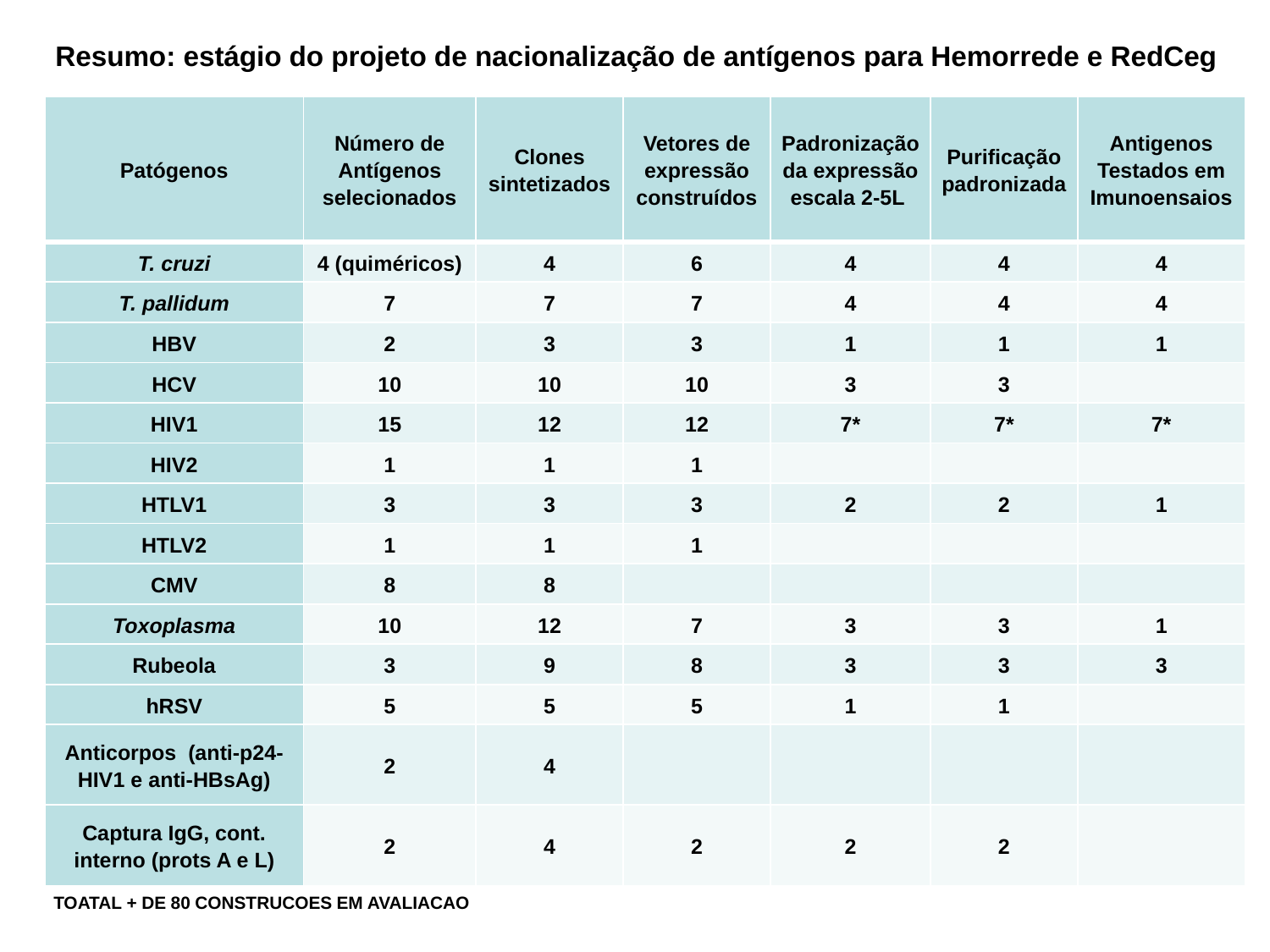

Resumo: estágio do projeto de nacionalização de antígenos para Hemorrede e RedCeg
| Patógenos | Número de Antígenos selecionados | Clones sintetizados | Vetores de expressão construídos | Padronização da expressão escala 2-5L | Purificação padronizada | Antigenos Testados em Imunoensaios |
| --- | --- | --- | --- | --- | --- | --- |
| T. cruzi | 4 (quiméricos) | 4 | 6 | 4 | 4 | 4 |
| T. pallidum | 7 | 7 | 7 | 4 | 4 | 4 |
| HBV | 2 | 3 | 3 | 1 | 1 | 1 |
| HCV | 10 | 10 | 10 | 3 | 3 |  |
| HIV1 | 15 | 12 | 12 | 7\* | 7\* | 7\* |
| HIV2 | 1 | 1 | 1 |  |  |  |
| HTLV1 | 3 | 3 | 3 | 2 | 2 | 1 |
| HTLV2 | 1 | 1 | 1 |  |  |  |
| CMV | 8 | 8 |  |  |  |  |
| Toxoplasma | 10 | 12 | 7 | 3 | 3 | 1 |
| Rubeola | 3 | 9 | 8 | 3 | 3 | 3 |
| hRSV | 5 | 5 | 5 | 1 | 1 |  |
| Anticorpos (anti-p24-HIV1 e anti-HBsAg) | 2 | 4 |  |  |  |  |
| Captura IgG, cont. interno (prots A e L) | 2 | 4 | 2 | 2 | 2 |  |
TOATAL + DE 80 CONSTRUCOES EM AVALIACAO